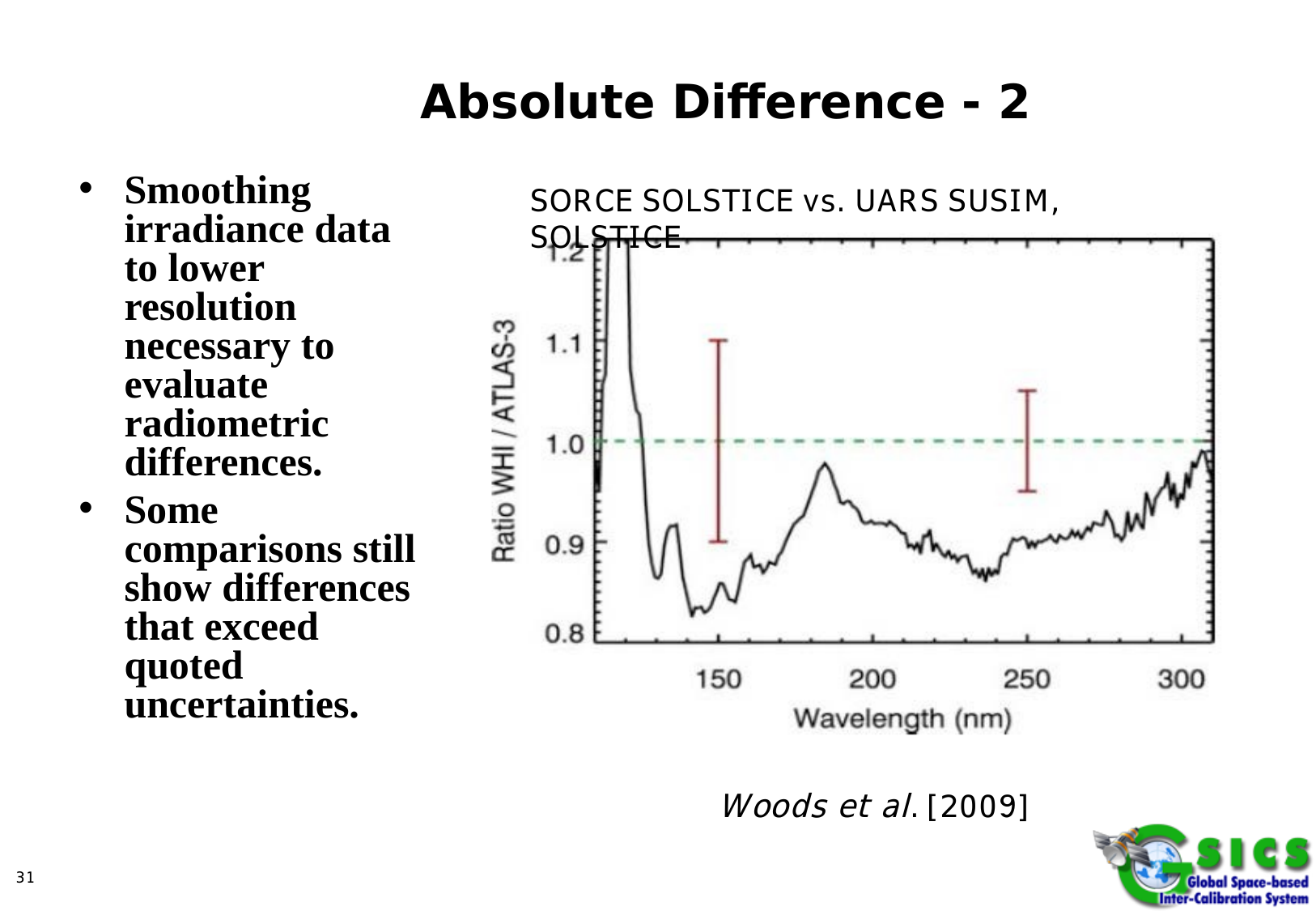

# Absolute Difference - 2
Smoothing irradiance data to lower resolution necessary to evaluate radiometric differences.
Some comparisons still show differences that exceed quoted uncertainties.
SORCE SOLSTICE vs. UARS SUSIM, SOLSTICE

Woods et al.	[2009]